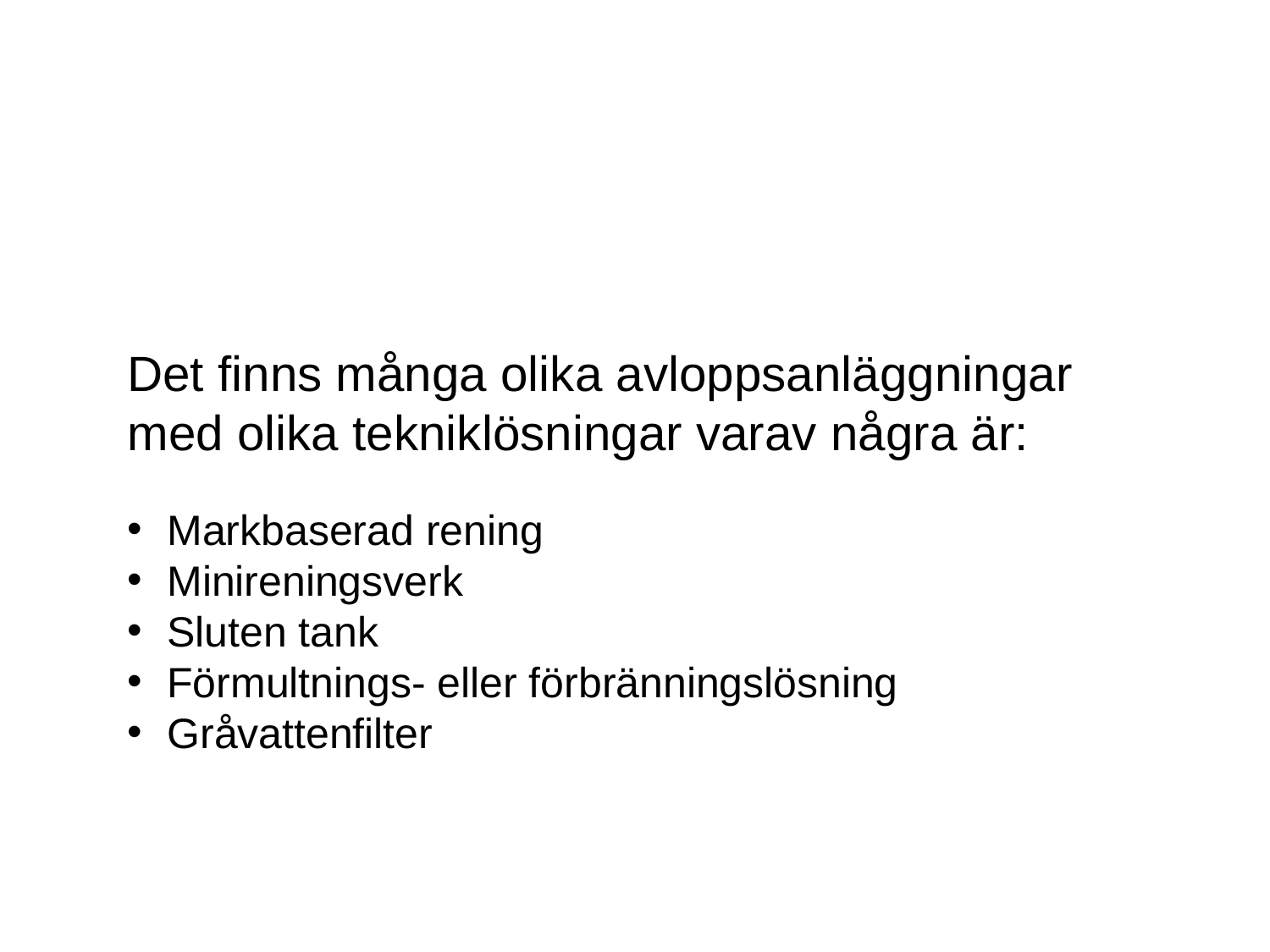

Det finns många olika avloppsanläggningar med olika tekniklösningar varav några är:

Markbaserad rening
Minireningsverk
Sluten tank
Förmultnings- eller förbränningslösning
Gråvattenfilter